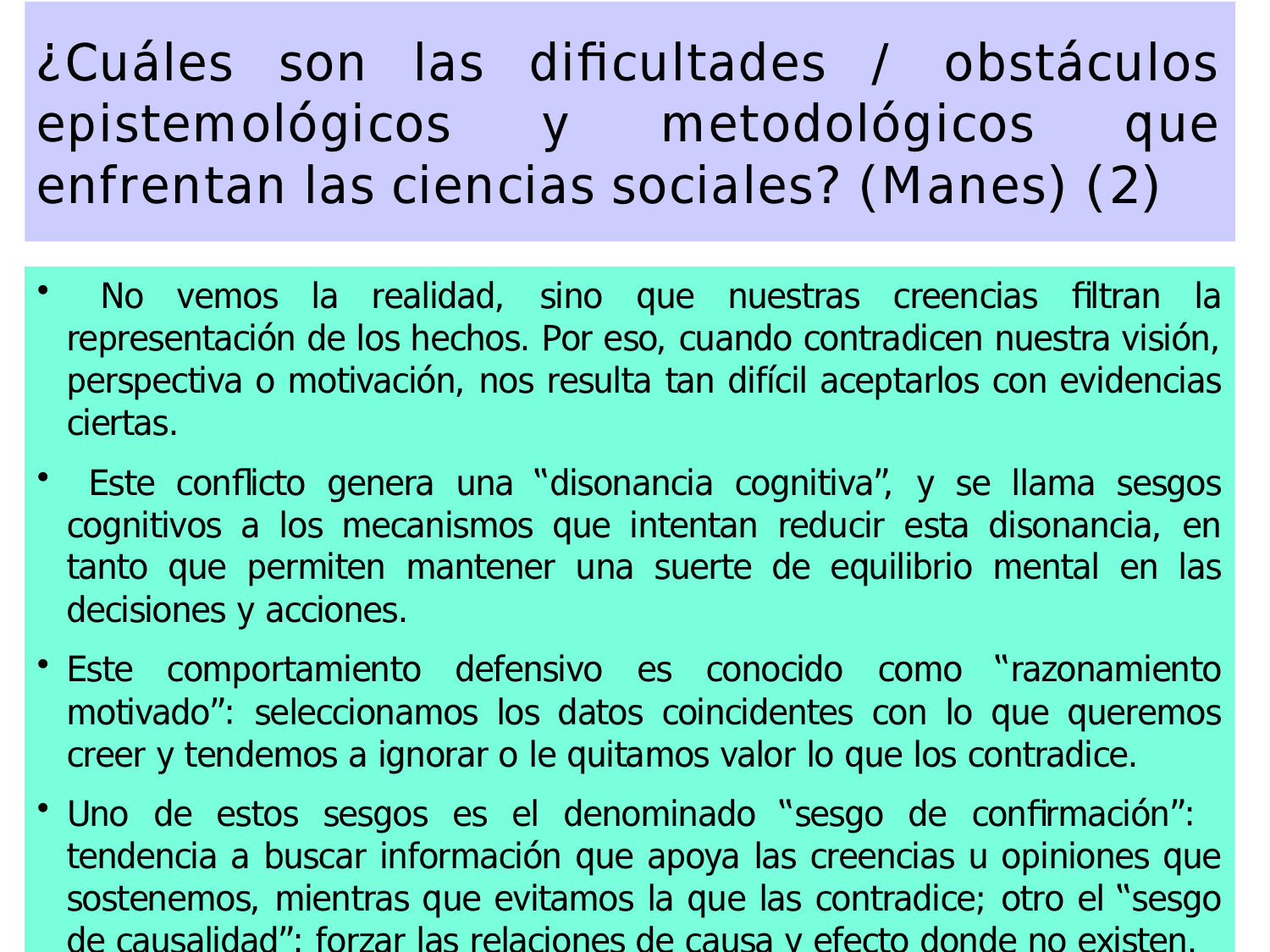

¿Cuáles son las dificultades / obstáculos epistemológicos y metodológicos que enfrentan las ciencias sociales? (Manes) (2)
 No vemos la realidad, sino que nuestras creencias filtran la representación de los hechos. Por eso, cuando contradicen nuestra visión, perspectiva o motivación, nos resulta tan difícil aceptarlos con evidencias ciertas.
 Este conflicto genera una “disonancia cognitiva”, y se llama sesgos cognitivos a los mecanismos que intentan reducir esta disonancia, en tanto que permiten mantener una suerte de equilibrio mental en las decisiones y acciones.
Este comportamiento defensivo es conocido como “razonamiento motivado”: seleccionamos los datos coincidentes con lo que queremos creer y tendemos a ignorar o le quitamos valor lo que los contradice.
Uno de estos sesgos es el denominado “sesgo de confirmación”:  tendencia a buscar información que apoya las creencias u opiniones que sostenemos, mientras que evitamos la que las contradice; otro el “sesgo de causalidad”: forzar las relaciones de causa y efecto donde no existen.